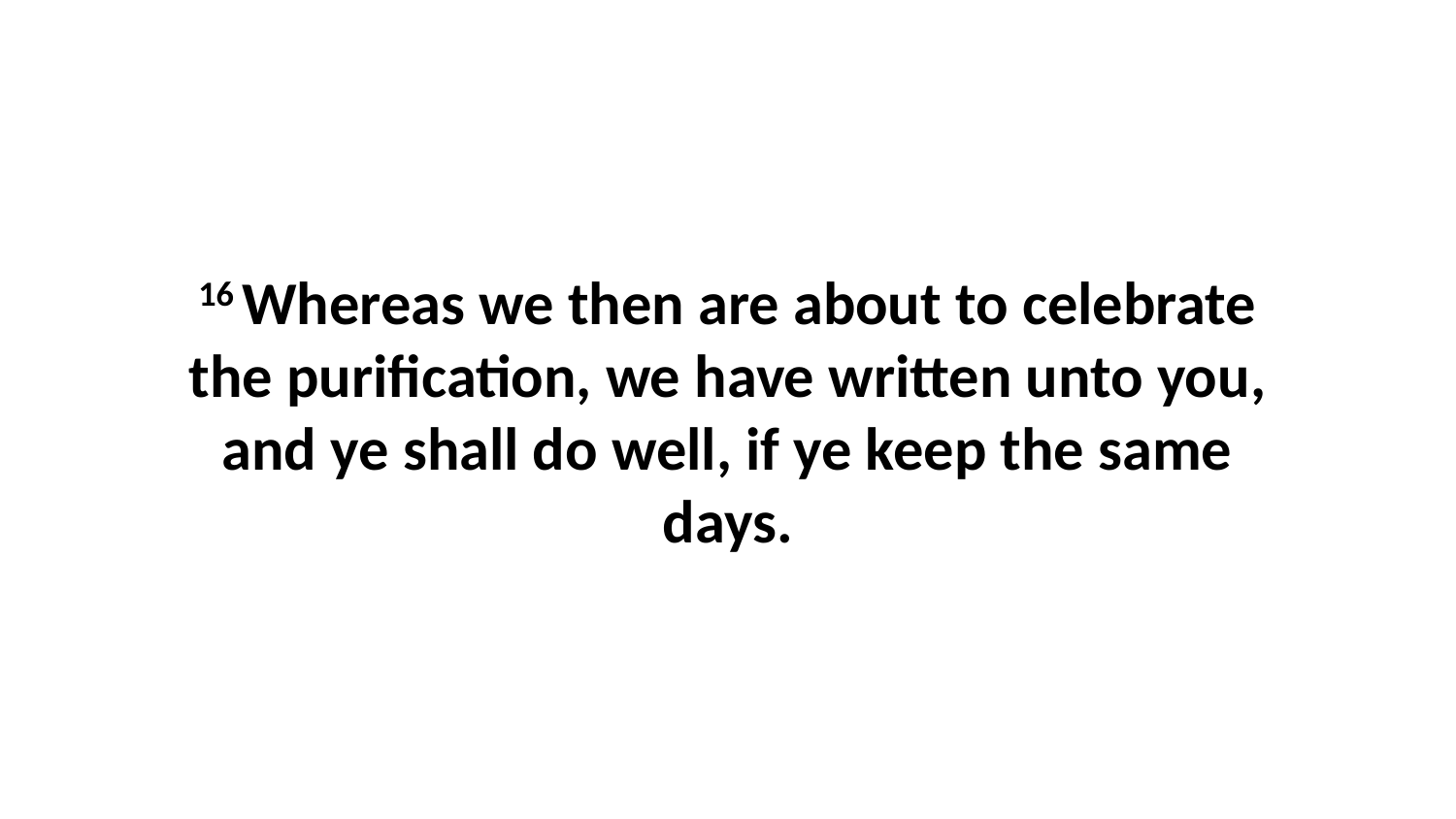

16 Whereas we then are about to celebrate the purification, we have written unto you, and ye shall do well, if ye keep the same days.